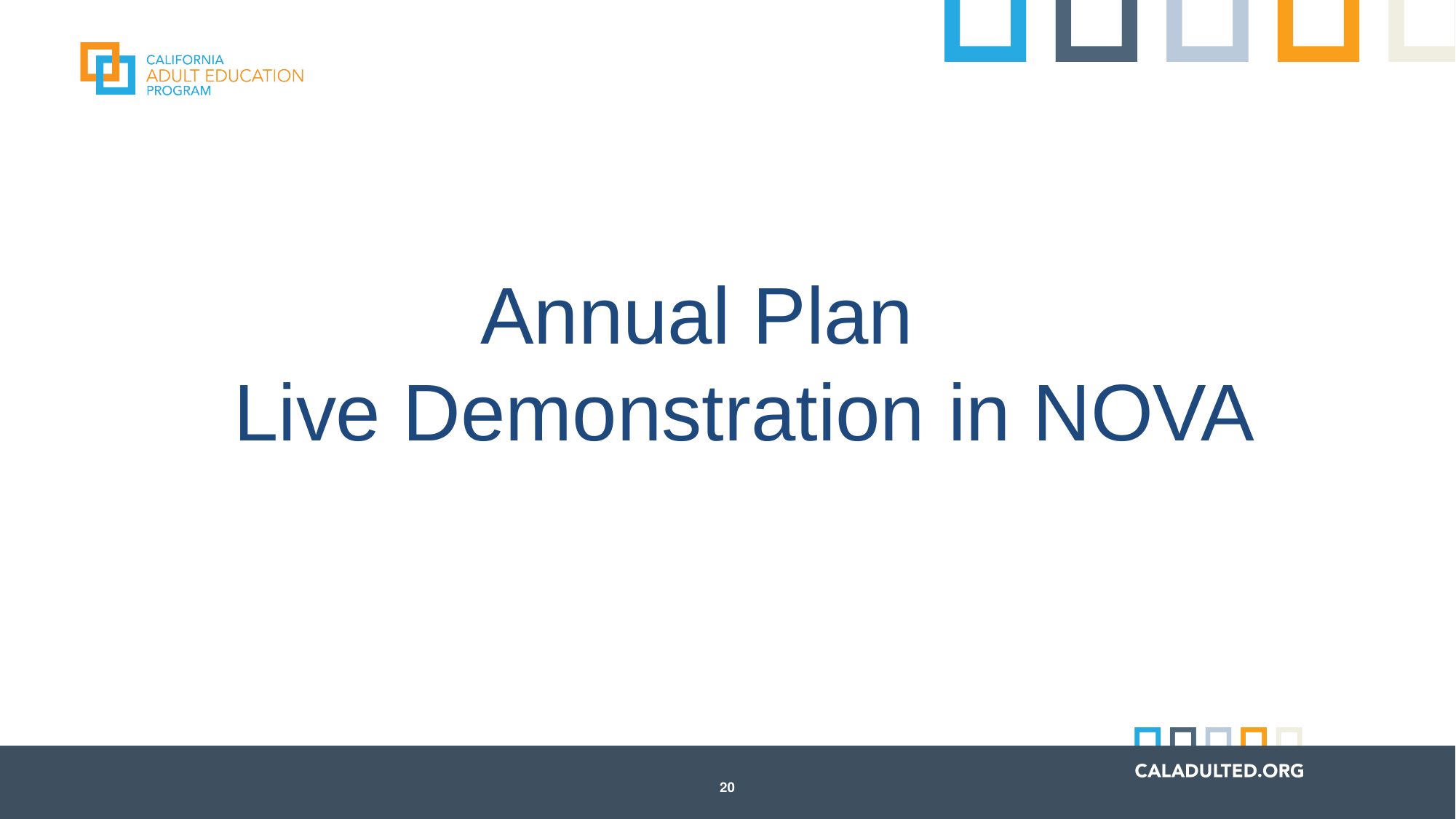

# Annual Plan Live Demonstration in NOVA